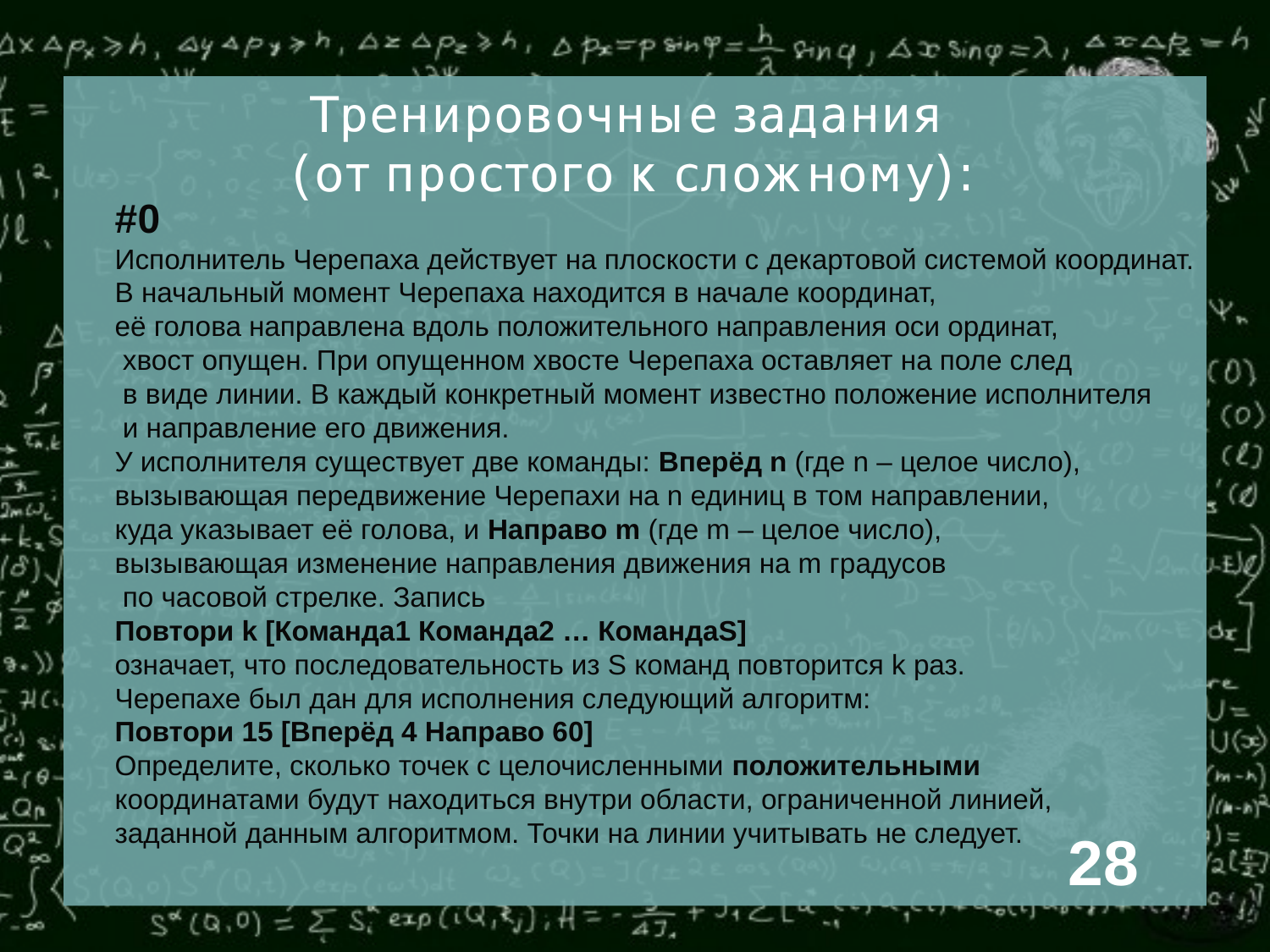

Тренировочные задания
(от простого к сложному):
#0
Исполнитель Черепаха действует на плоскости с декартовой системой координат.
В начальный момент Черепаха находится в начале координат,
её голова направлена вдоль положительного направления оси ординат,
 хвост опущен. При опущенном хвосте Черепаха оставляет на поле след
 в виде линии. В каждый конкретный момент известно положение исполнителя
 и направление его движения.
У исполнителя существует две команды: Вперёд n (где n – целое число),
вызывающая передвижение Черепахи на n единиц в том направлении,
куда указывает её голова, и Направо m (где m – целое число),
вызывающая изменение направления движения на m градусов
 по часовой стрелке. Запись
Повтори k [Команда1 Команда2 … КомандаS]
означает, что последовательность из S команд повторится k раз.
Черепахе был дан для исполнения следующий алгоритм:
Повтори 15 [Вперёд 4 Направо 60]
Определите, сколько точек с целочисленными положительными
координатами будут находиться внутри области, ограниченной линией,
заданной данным алгоритмом. Точки на линии учитывать не следует.
28